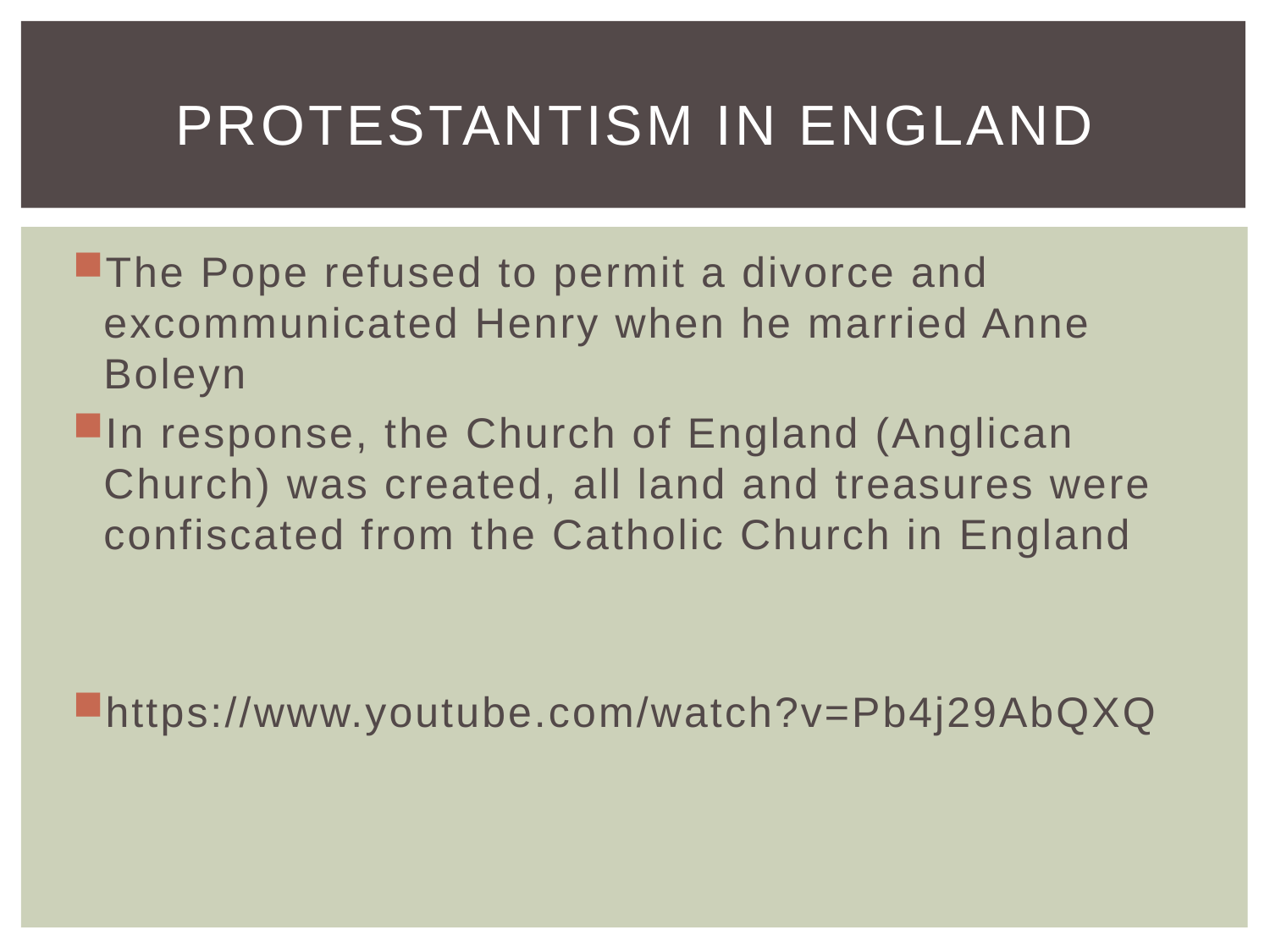

# Protestantism in England
The Pope refused to permit a divorce and excommunicated Henry when he married Anne Boleyn
In response, the Church of England (Anglican Church) was created, all land and treasures were confiscated from the Catholic Church in England

https://www.youtube.com/watch?v=Pb4j29AbQXQ